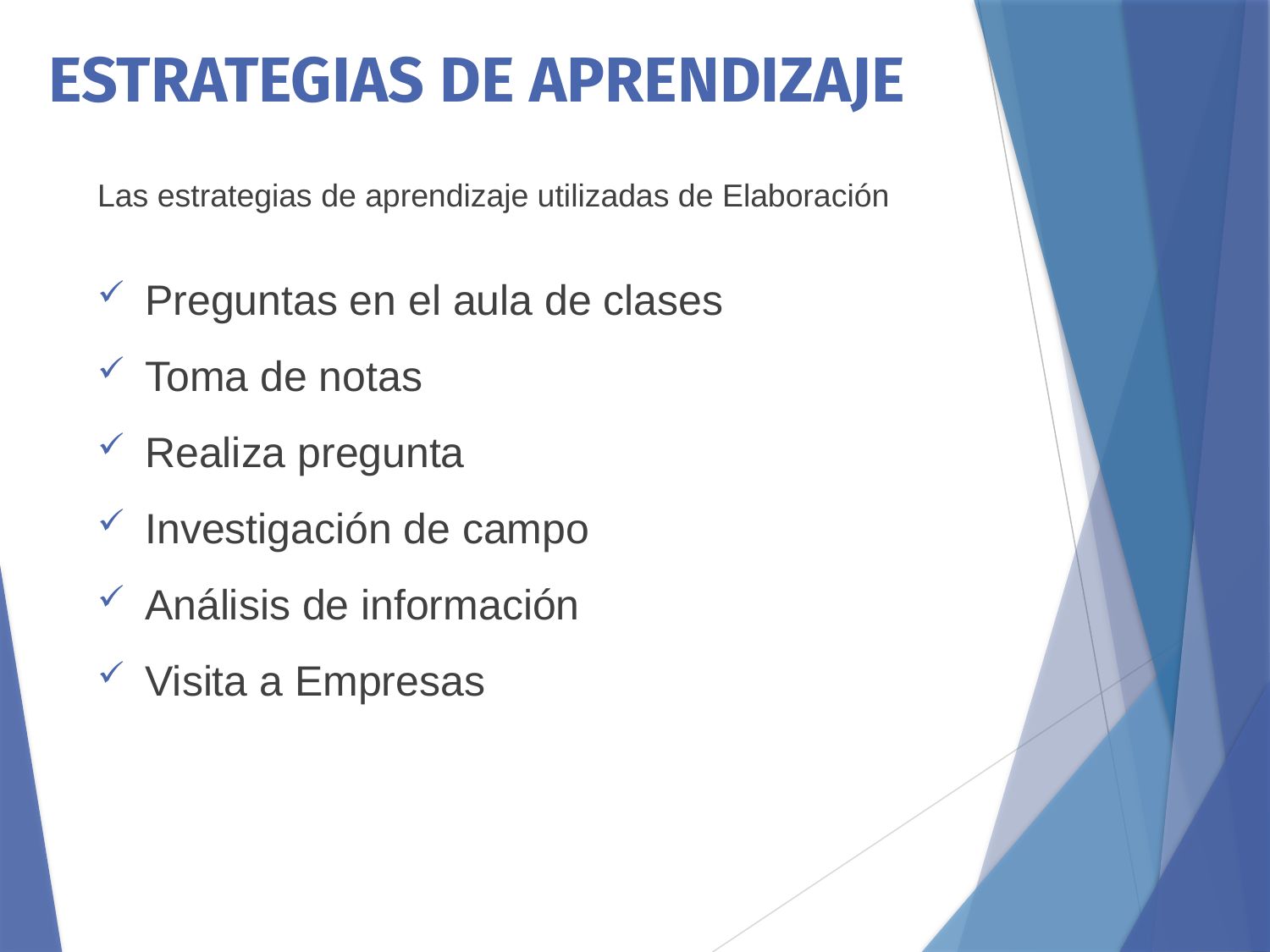

# ESTRATEGIAS DE APRENDIZAJE
Las estrategias de aprendizaje utilizadas de Elaboración

Preguntas en el aula de clases
Toma de notas
Realiza pregunta
Investigación de campo
Análisis de información
Visita a Empresas